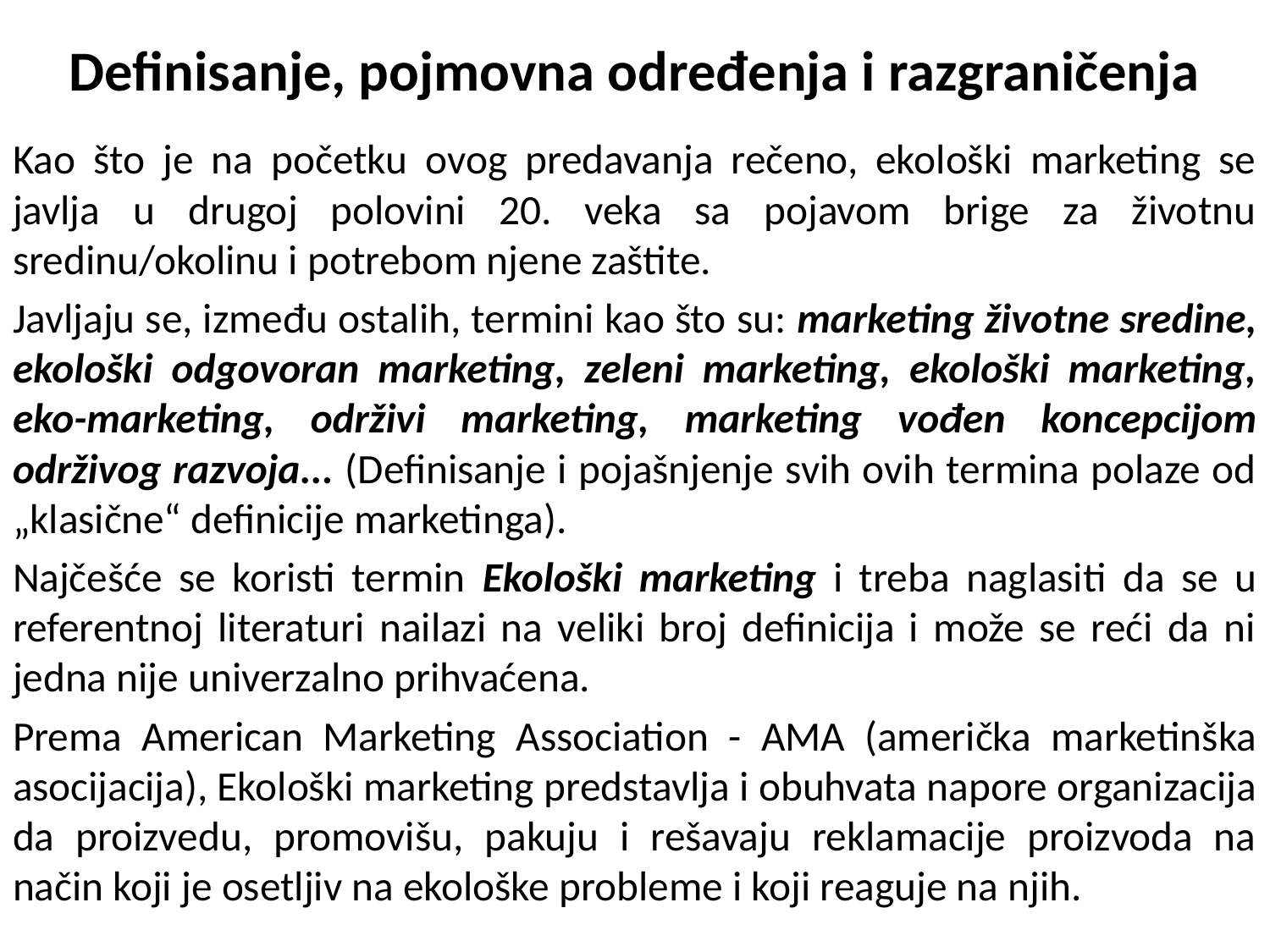

# Definisanje, pojmovna određenja i razgraničenja
Kao što je na početku ovog predavanja rečeno, ekološki marketing se javlja u drugoj polovini 20. veka sa pojavom brige za životnu sredinu/okolinu i potrebom njene zaštite.
Javljaju se, između ostalih, termini kao što su: marketing životne sredine, ekološki odgovoran marketing, zeleni marketing, ekološki marketing, eko-marketing, održivi marketing, marketing vođen koncepcijom održivog razvoja... (Definisanje i pojašnjenje svih ovih termina polaze od „klasične“ definicije marketinga).
Najčešće se koristi termin Ekološki marketing i treba naglasiti da se u referentnoj literaturi nailazi na veliki broj definicija i može se reći da ni jedna nije univerzalno prihvaćena.
Prema American Marketing Association - AMA (američka marketinška asocijacija), Ekološki marketing predstavlja i obuhvata napore organizacija da proizvedu, promovišu, pakuju i rešavaju reklamacije proizvoda na način koji je osetljiv na ekološke probleme i koji reaguje na njih.